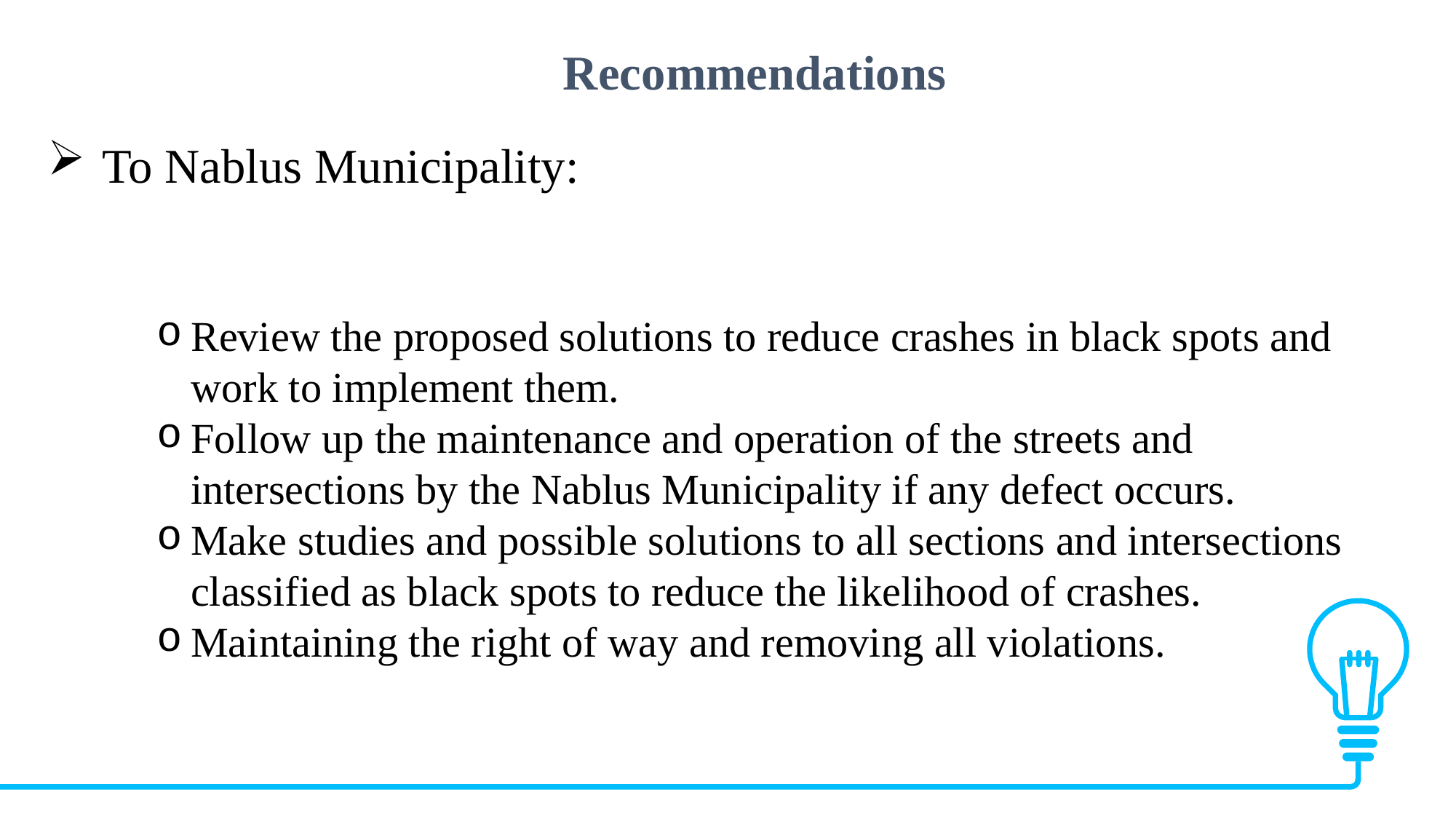

Recommendations
To Nablus Municipality:

Review the proposed solutions to reduce crashes in black spots and work to implement them.
Follow up the maintenance and operation of the streets and intersections by the Nablus Municipality if any defect occurs.
Make studies and possible solutions to all sections and intersections classified as black spots to reduce the likelihood of crashes.
Maintaining the right of way and removing all violations.